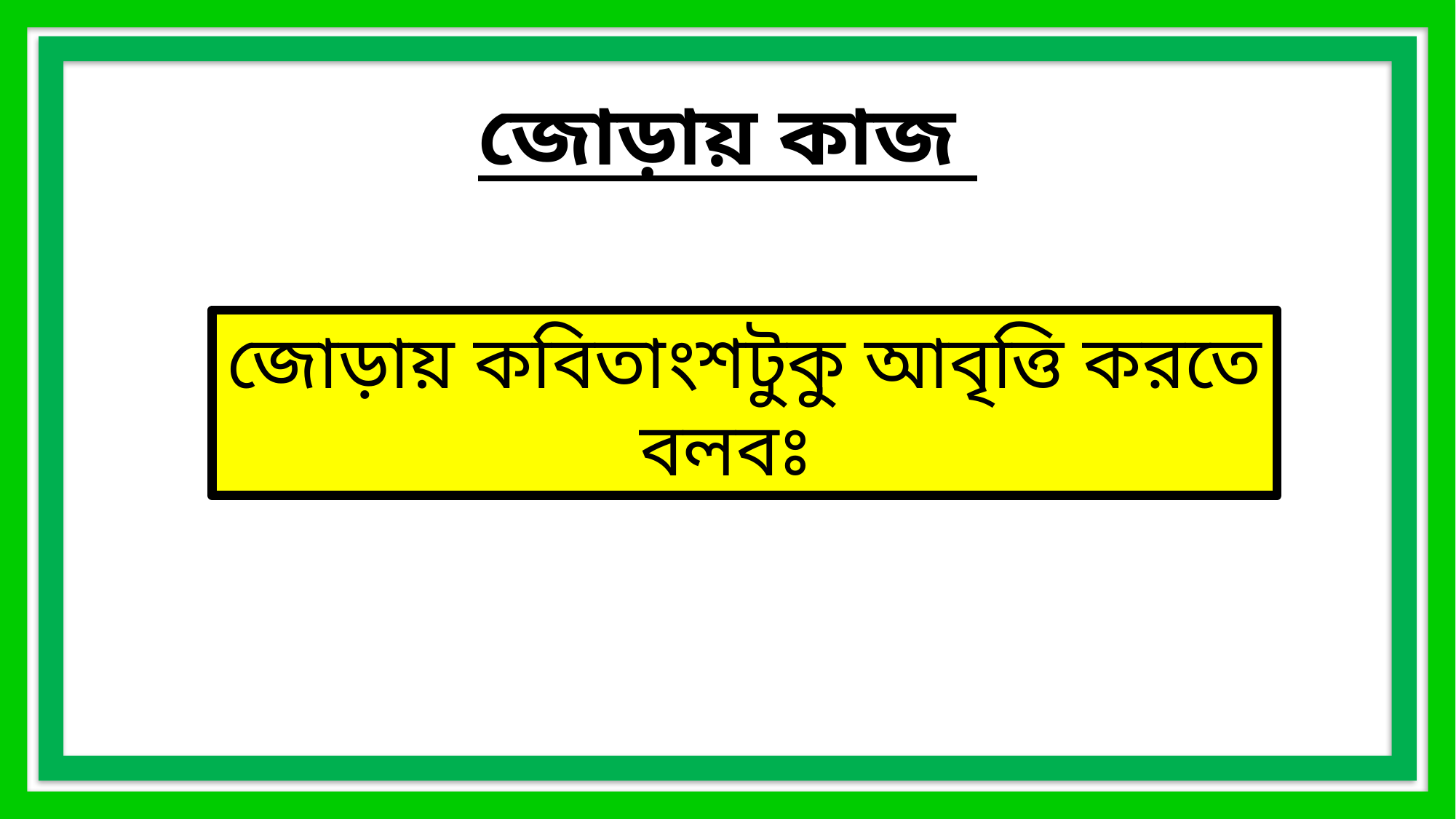

জোড়ায় কাজ

জোড়ায় কবিতাংশটুকু আবৃত্তি করতে বলবঃ